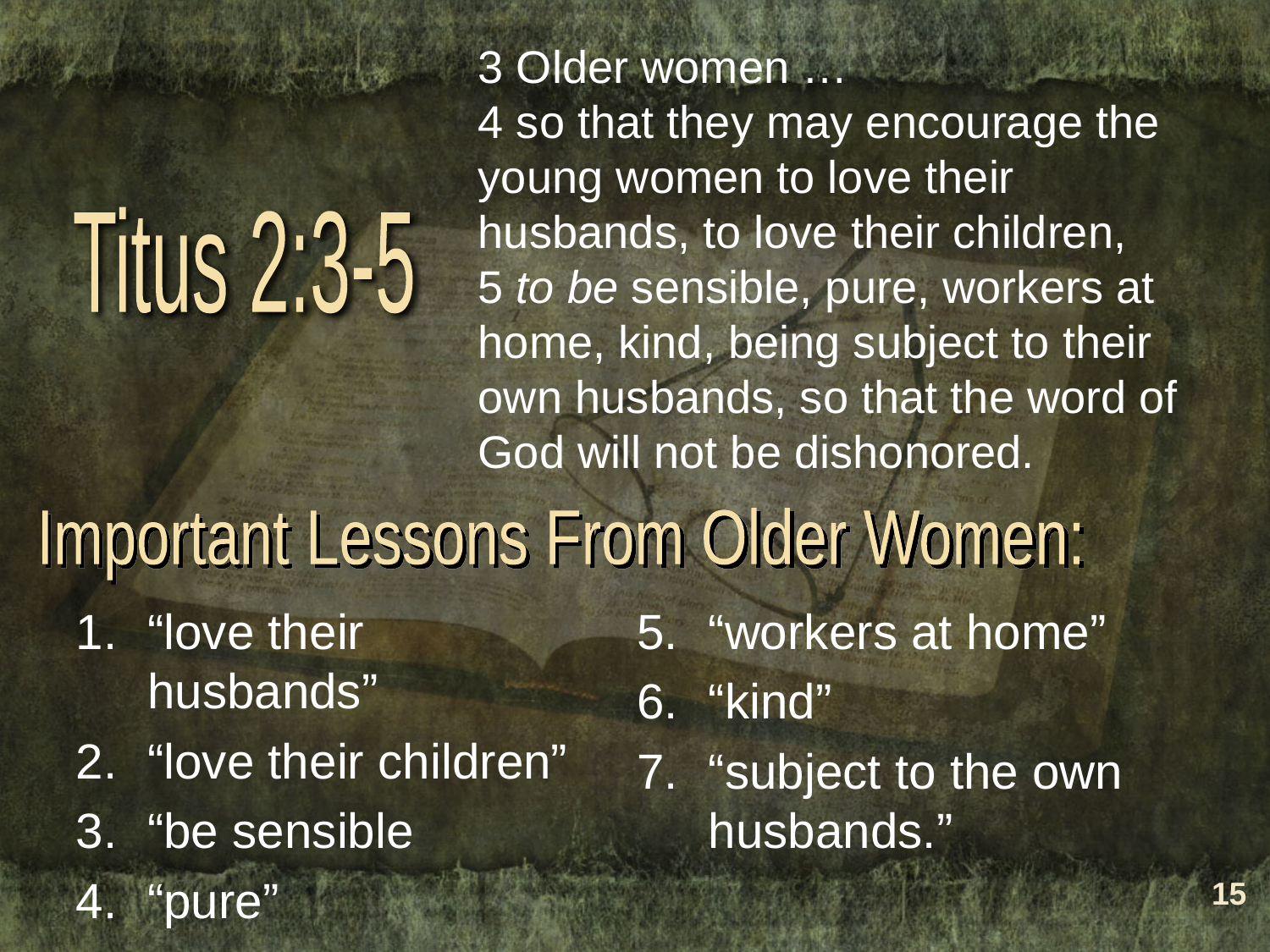

3 Older women …
4 so that they may encourage the young women to love their husbands, to love their children,
5 to be sensible, pure, workers at home, kind, being subject to their own husbands, so that the word of God will not be dishonored.
Titus 2:3-5
Important Lessons From Older Women:
“love their husbands”
“love their children”
“be sensible
“pure”
“workers at home”
“kind”
“subject to the own husbands.”
15